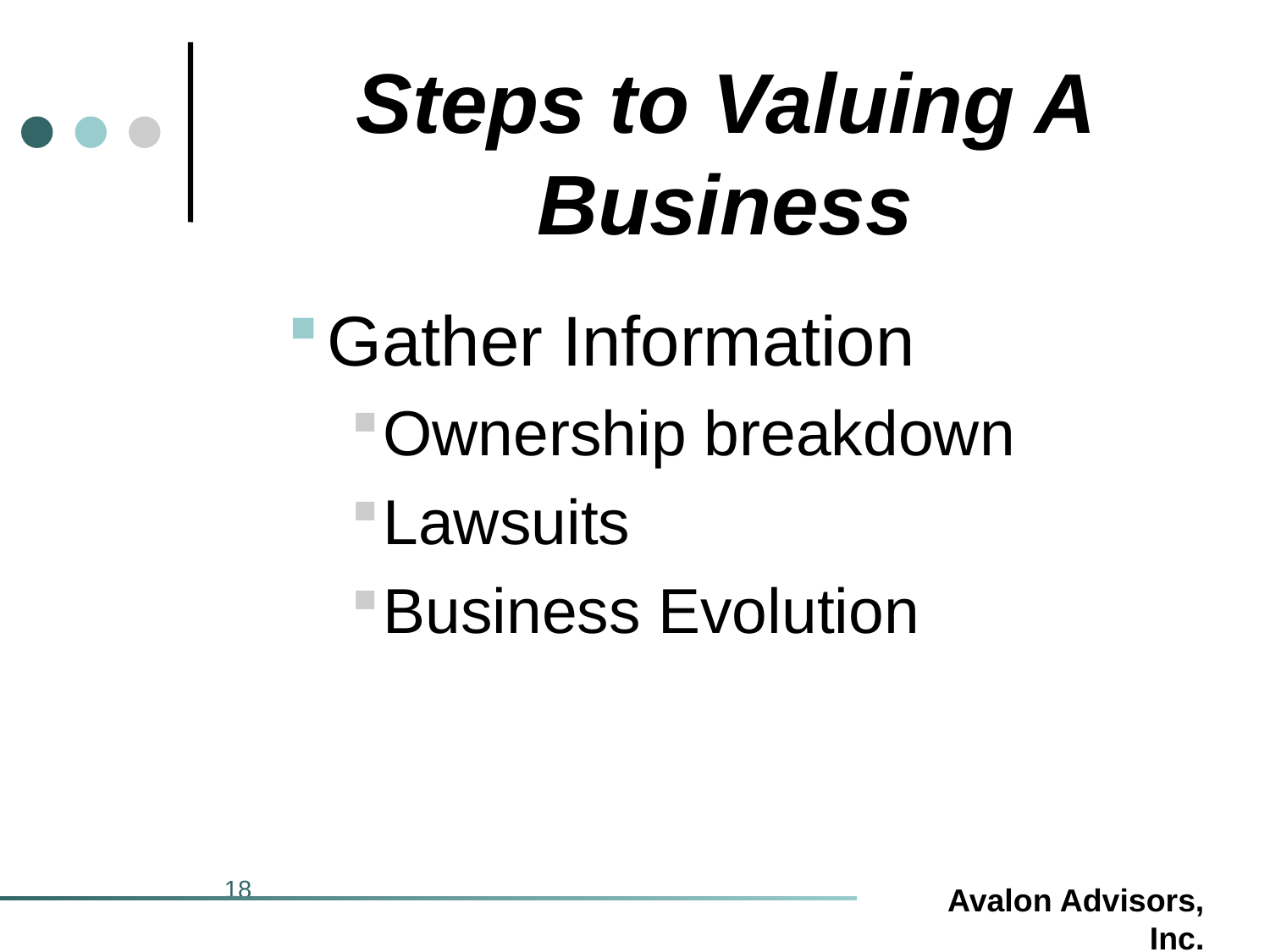

Steps to Valuing A Business

Gather Information
Ownership breakdown
Lawsuits
Business Evolution

18
Avalon Advisors, Inc.